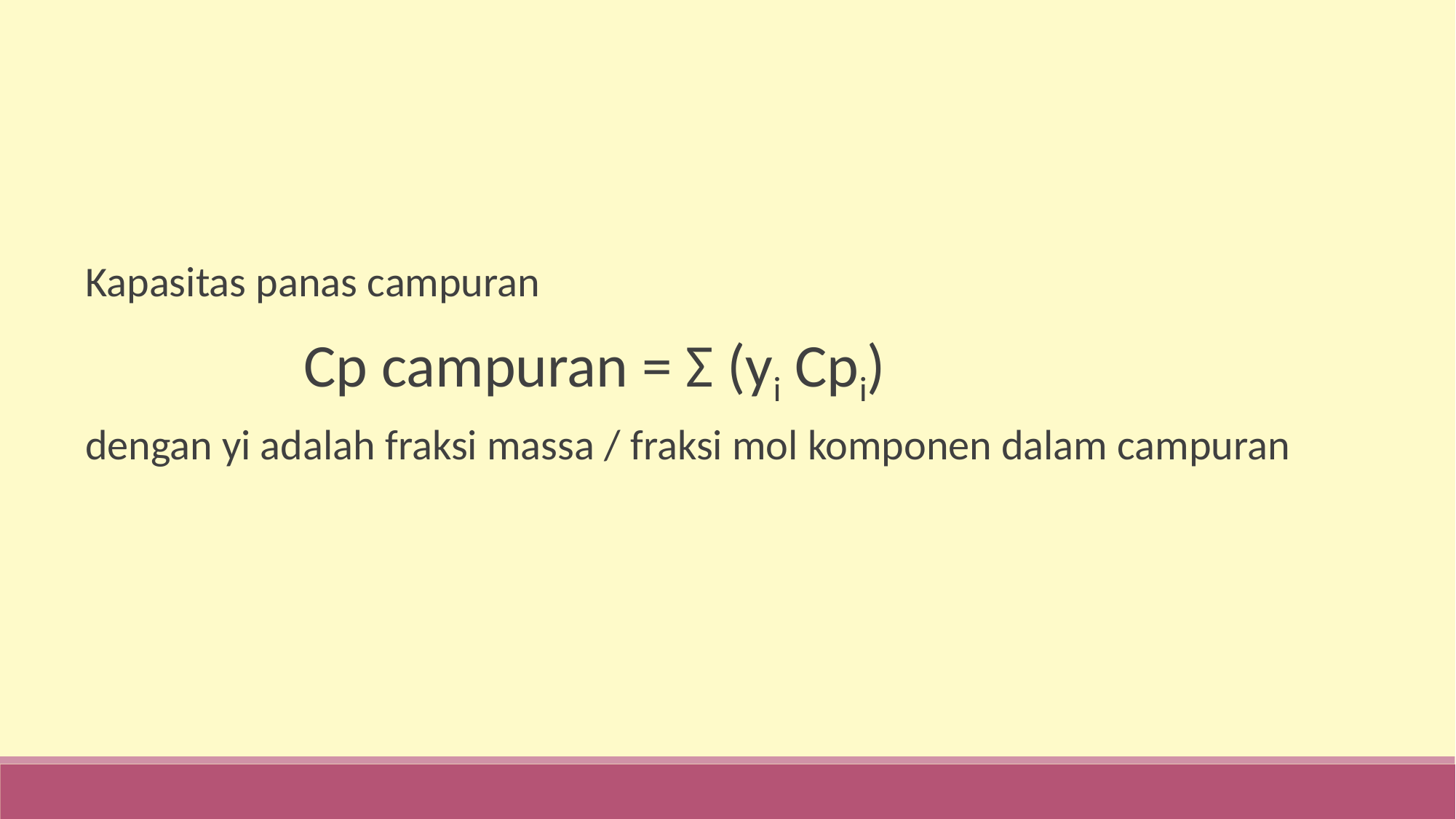

Kapasitas panas campuran
			Cp campuran = Σ (yi Cpi)
	dengan yi adalah fraksi massa / fraksi mol komponen dalam campuran